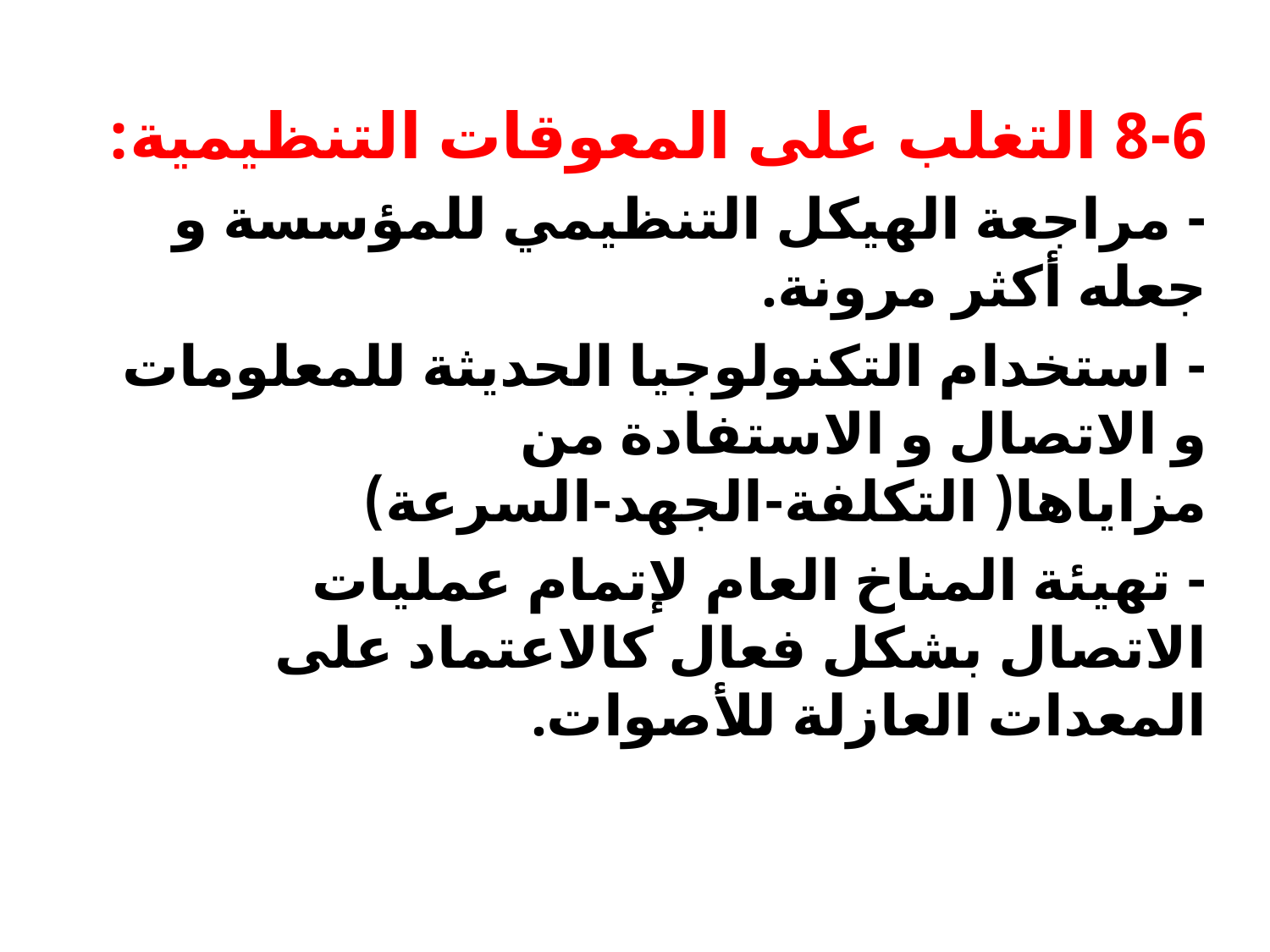

8-6 التغلب على المعوقات التنظيمية:
- مراجعة الهيكل التنظيمي للمؤسسة و جعله أكثر مرونة.
- استخدام التكنولوجيا الحديثة للمعلومات و الاتصال و الاستفادة من مزاياها( التكلفة-الجهد-السرعة)
- تهيئة المناخ العام لإتمام عمليات الاتصال بشكل فعال كالاعتماد على المعدات العازلة للأصوات.